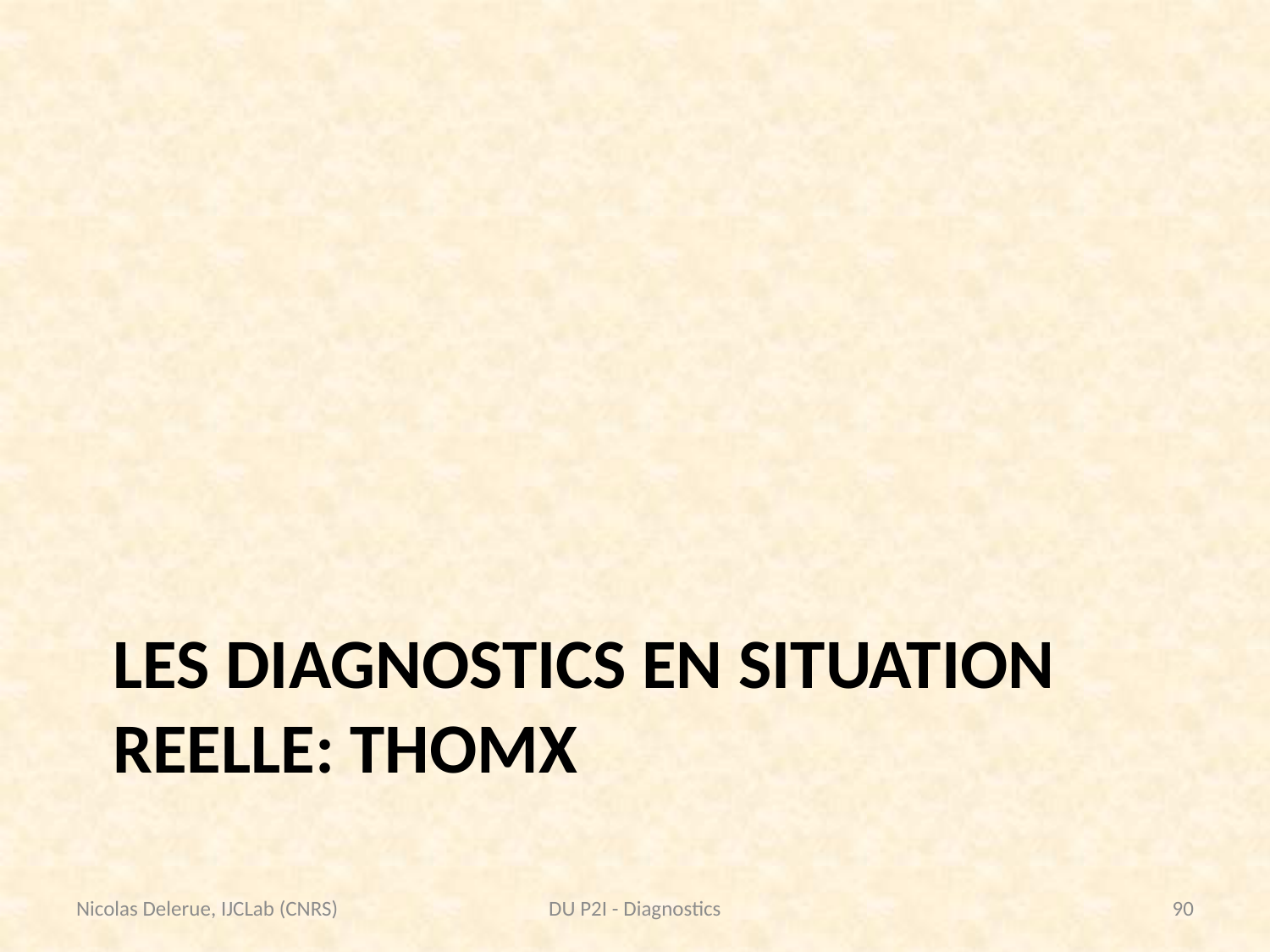

# LES DIAGNOSTICS EN situation REELLE: ThomX
Nicolas Delerue, IJCLab (CNRS)
DU P2I - Diagnostics
90